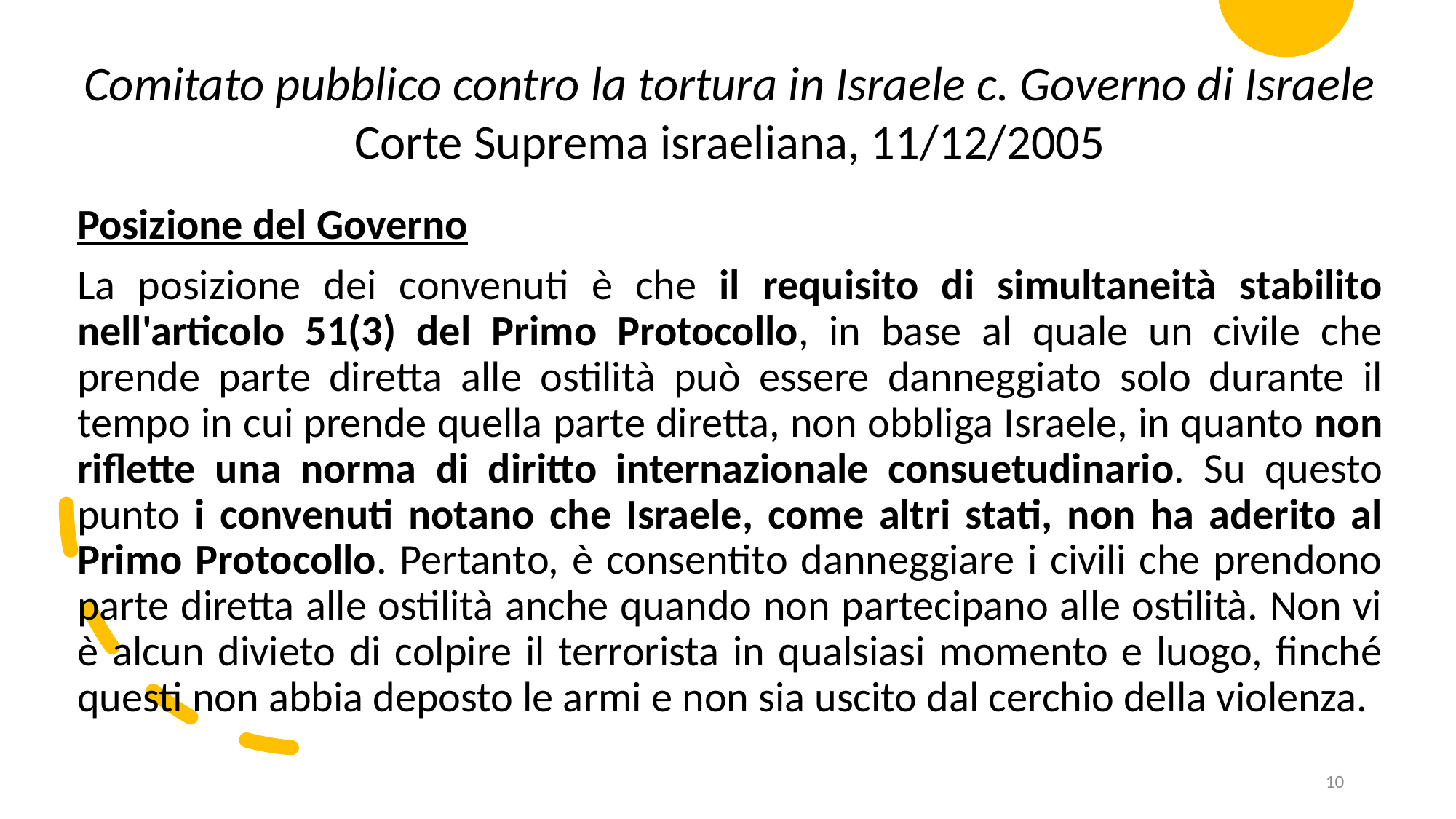

Comitato pubblico contro la tortura in Israele c. Governo di Israele
Corte Suprema israeliana, 11/12/2005
Posizione del Governo
La posizione dei convenuti è che il requisito di simultaneità stabilito nell'articolo 51(3) del Primo Protocollo, in base al quale un civile che prende parte diretta alle ostilità può essere danneggiato solo durante il tempo in cui prende quella parte diretta, non obbliga Israele, in quanto non riflette una norma di diritto internazionale consuetudinario. Su questo punto i convenuti notano che Israele, come altri stati, non ha aderito al Primo Protocollo. Pertanto, è consentito danneggiare i civili che prendono parte diretta alle ostilità anche quando non partecipano alle ostilità. Non vi è alcun divieto di colpire il terrorista in qualsiasi momento e luogo, finché questi non abbia deposto le armi e non sia uscito dal cerchio della violenza.

10